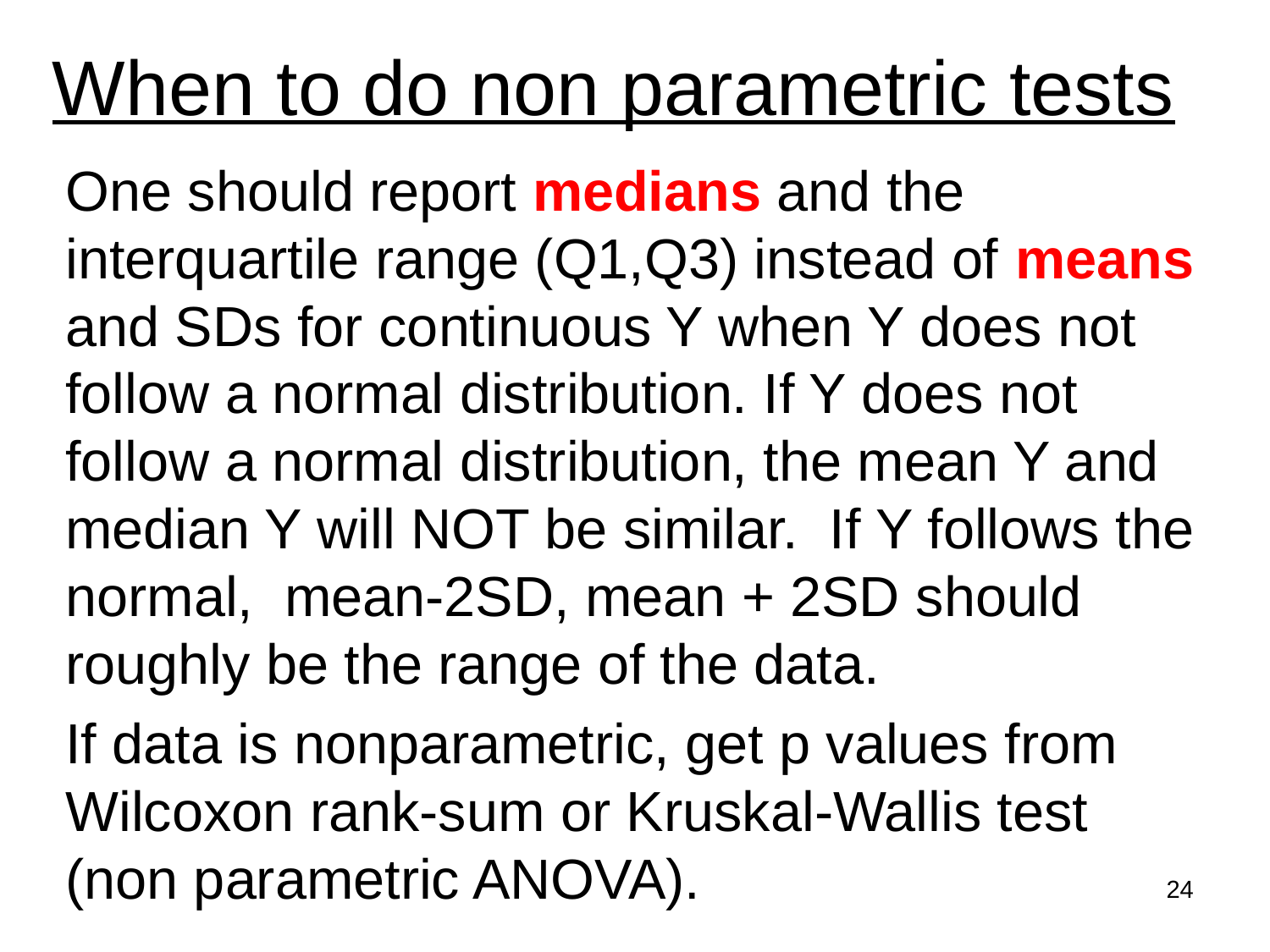

# When to do non parametric tests
One should report medians and the interquartile range (Q1,Q3) instead of means and SDs for continuous Y when Y does not follow a normal distribution. If Y does not follow a normal distribution, the mean Y and median Y will NOT be similar.  If Y follows the normal,  mean-2SD, mean + 2SD should roughly be the range of the data.
If data is nonparametric, get p values from Wilcoxon rank-sum or Kruskal-Wallis test (non parametric ANOVA).
24